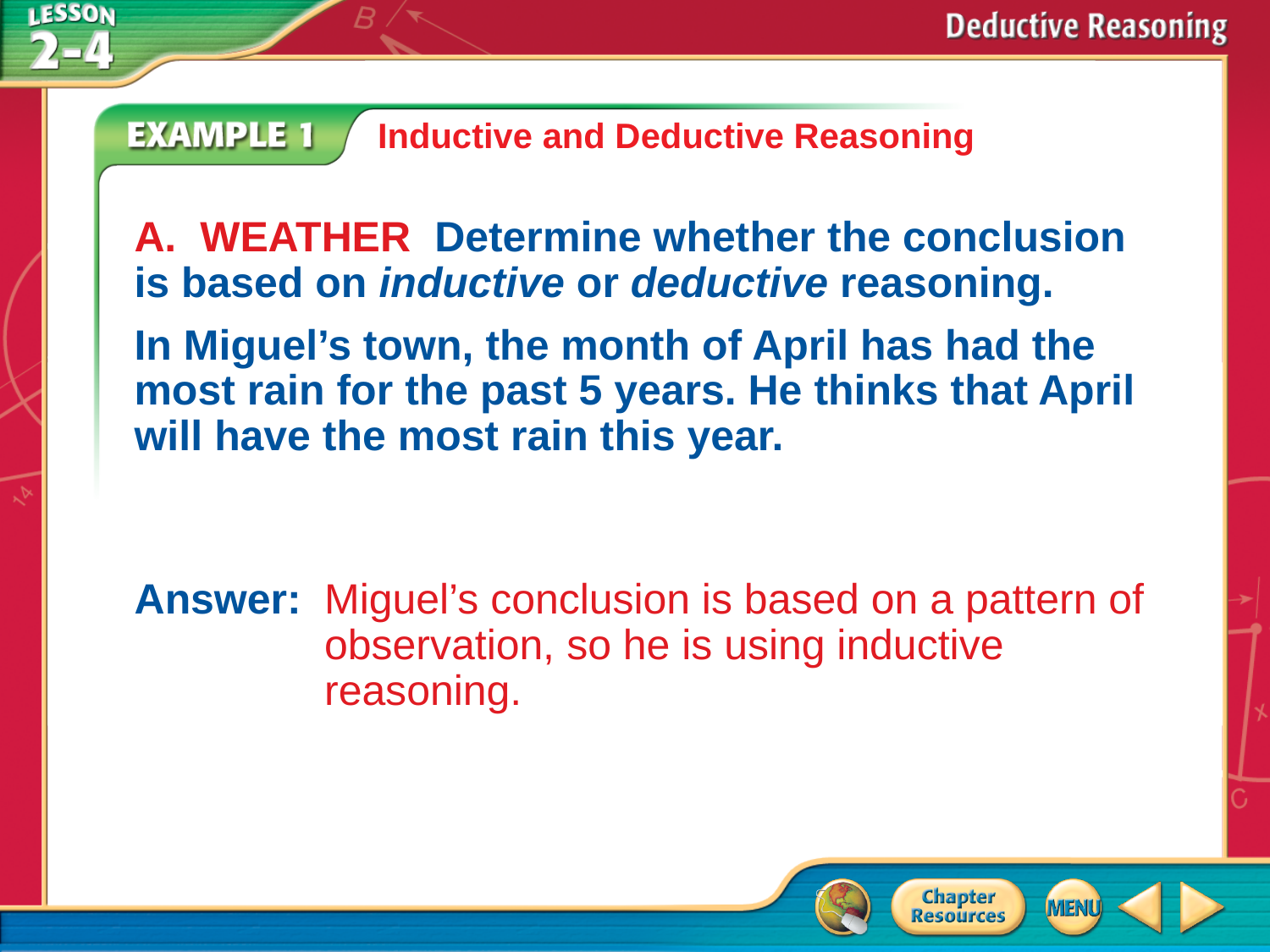

Inductive and Deductive Reasoning
A.  WEATHER  Determine whether the conclusion is based on inductive or deductive reasoning.
In Miguel’s town, the month of April has had the most rain for the past 5 years. He thinks that April will have the most rain this year.
Answer: 	Miguel’s conclusion is based on a pattern of observation, so he is using inductive reasoning.
# Example 1